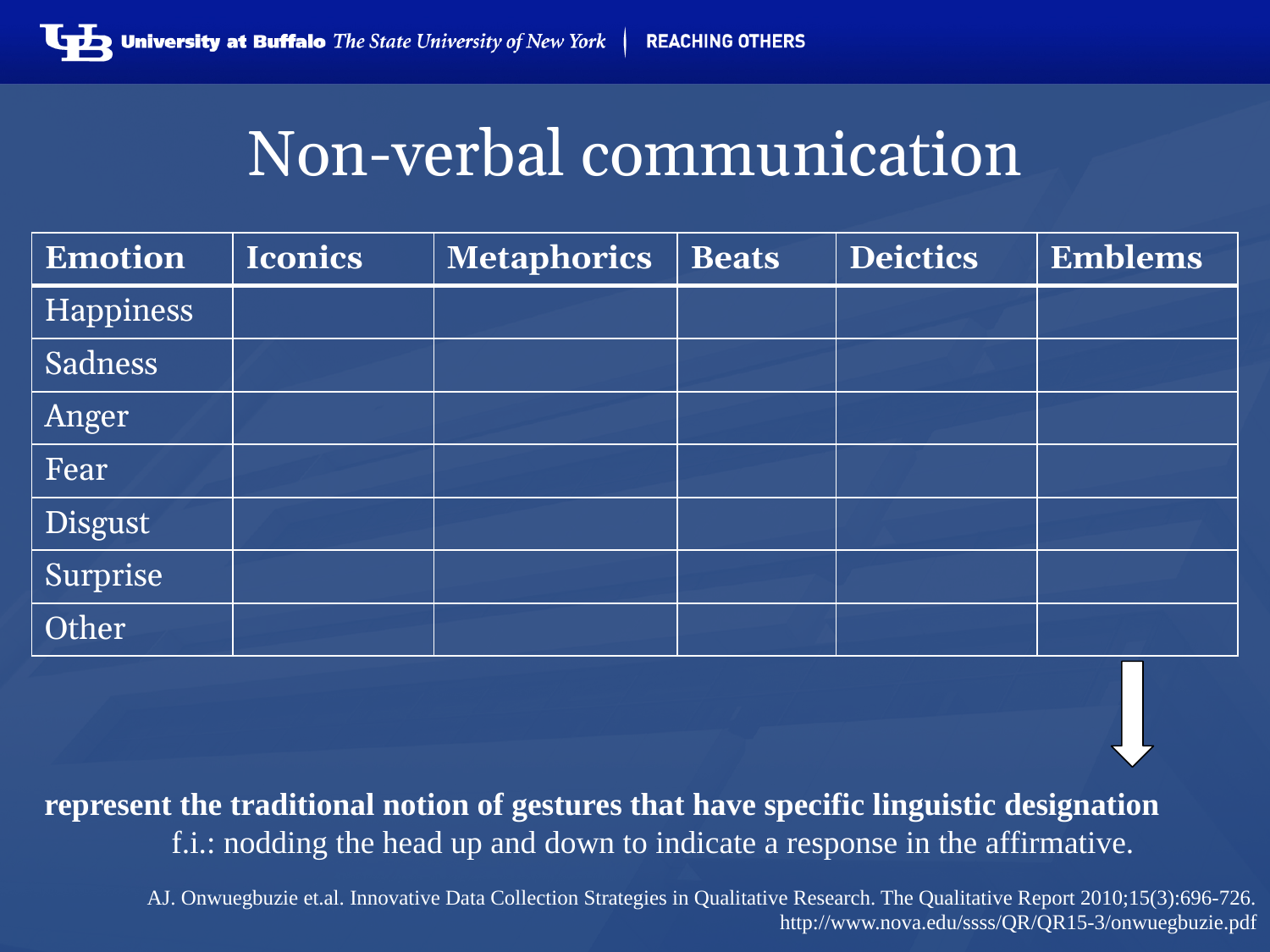

# Non-verbal communication
| Emotion | Iconics | Metaphorics | Beats | Deictics | Emblems |
| --- | --- | --- | --- | --- | --- |
| Happiness |  |  |  |  |  |
| Sadness |  |  |  |  |  |
| Anger |  |  |  |  |  |
| Fear |  |  |  |  |  |
| Disgust |  |  |  |  |  |
| Surprise |  |  |  |  |  |
| Other |  |  |  |  |  |

represent the traditional notion of gestures that have specific linguistic designation
	f.i.: nodding the head up and down to indicate a response in the affirmative.
AJ. Onwuegbuzie et.al. Innovative Data Collection Strategies in Qualitative Research. The Qualitative Report 2010;15(3):696-726.
http://www.nova.edu/ssss/QR/QR15-3/onwuegbuzie.pdf